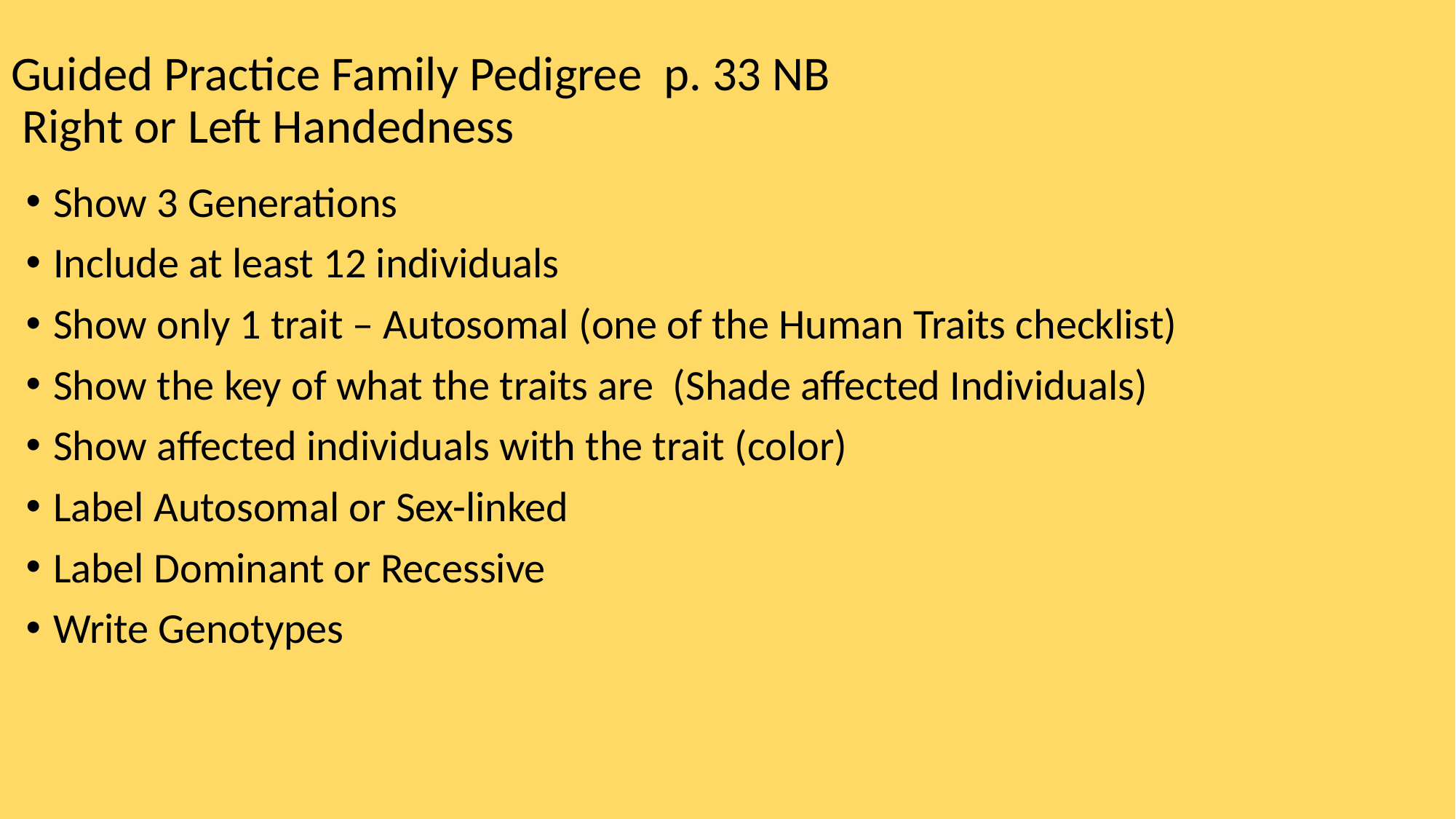

# Guided Practice Family Pedigree  p. 33 NB Right or Left Handedness
Show 3 Generations
Include at least 12 individuals
Show only 1 trait – Autosomal (one of the Human Traits checklist)
Show the key of what the traits are  (Shade affected Individuals)
Show affected individuals with the trait (color)
Label Autosomal or Sex-linked
Label Dominant or Recessive
Write Genotypes